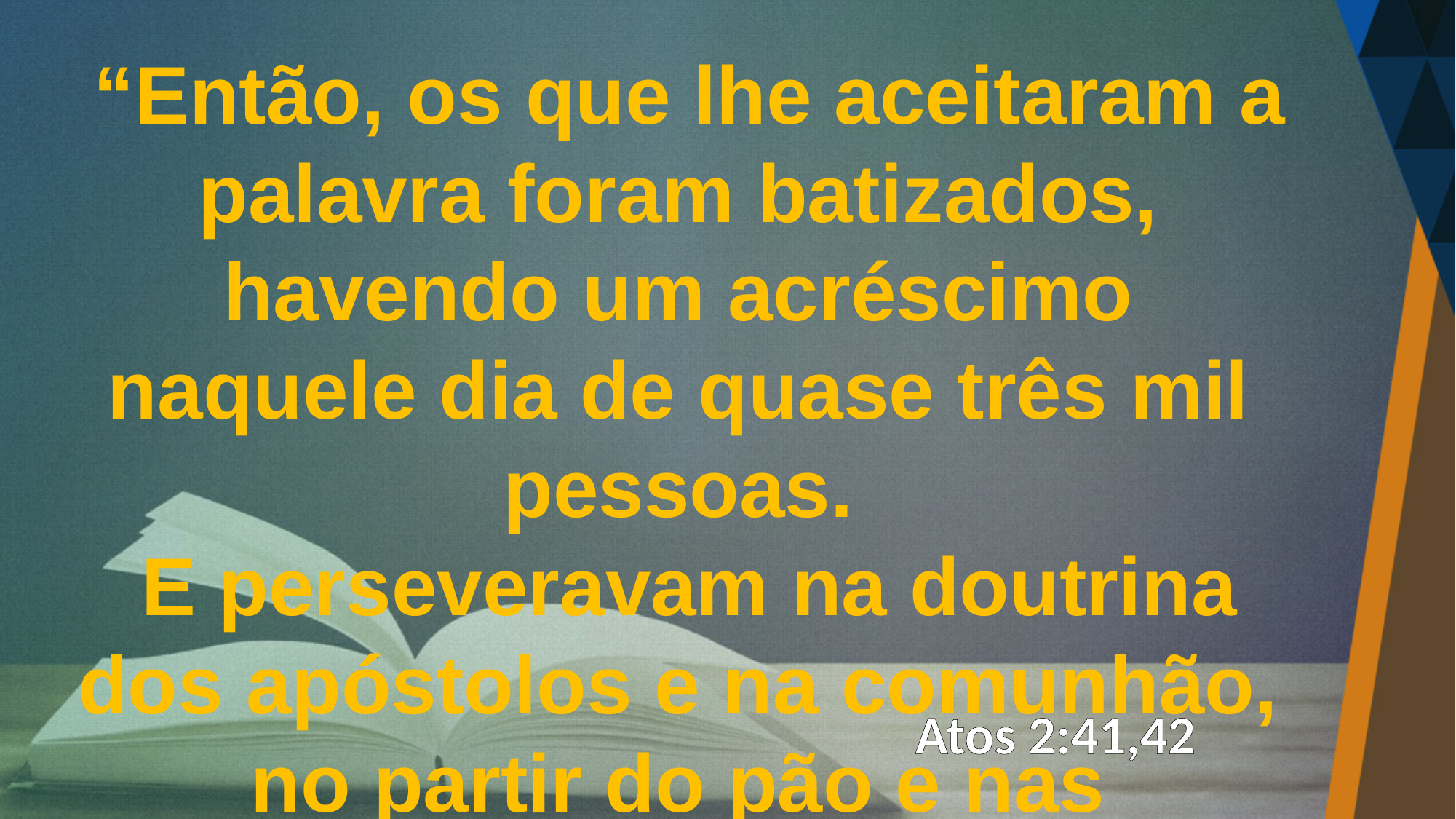

“Então, os que lhe aceitaram a palavra foram batizados, havendo um acréscimo naquele dia de quase três mil pessoas.
 E perseveravam na doutrina dos apóstolos e na comunhão, no partir do pão e nas orações.”.
Atos 2:41,42